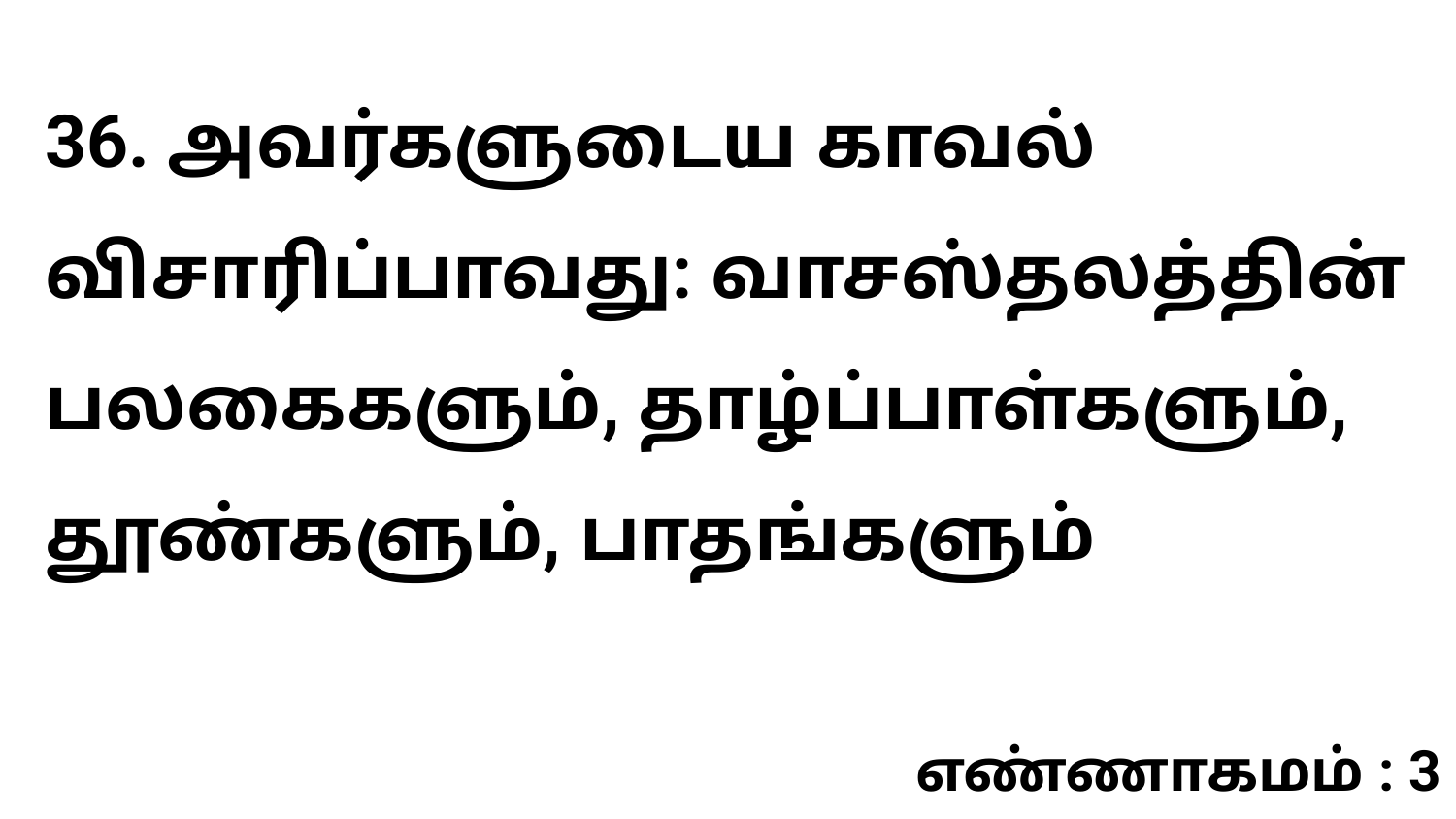

36. அவர்களுடைய காவல் விசாரிப்பாவது: வாசஸ்தலத்தின் பலகைகளும், தாழ்ப்பாள்களும், தூண்களும், பாதங்களும்
எண்ணாகமம் : 3